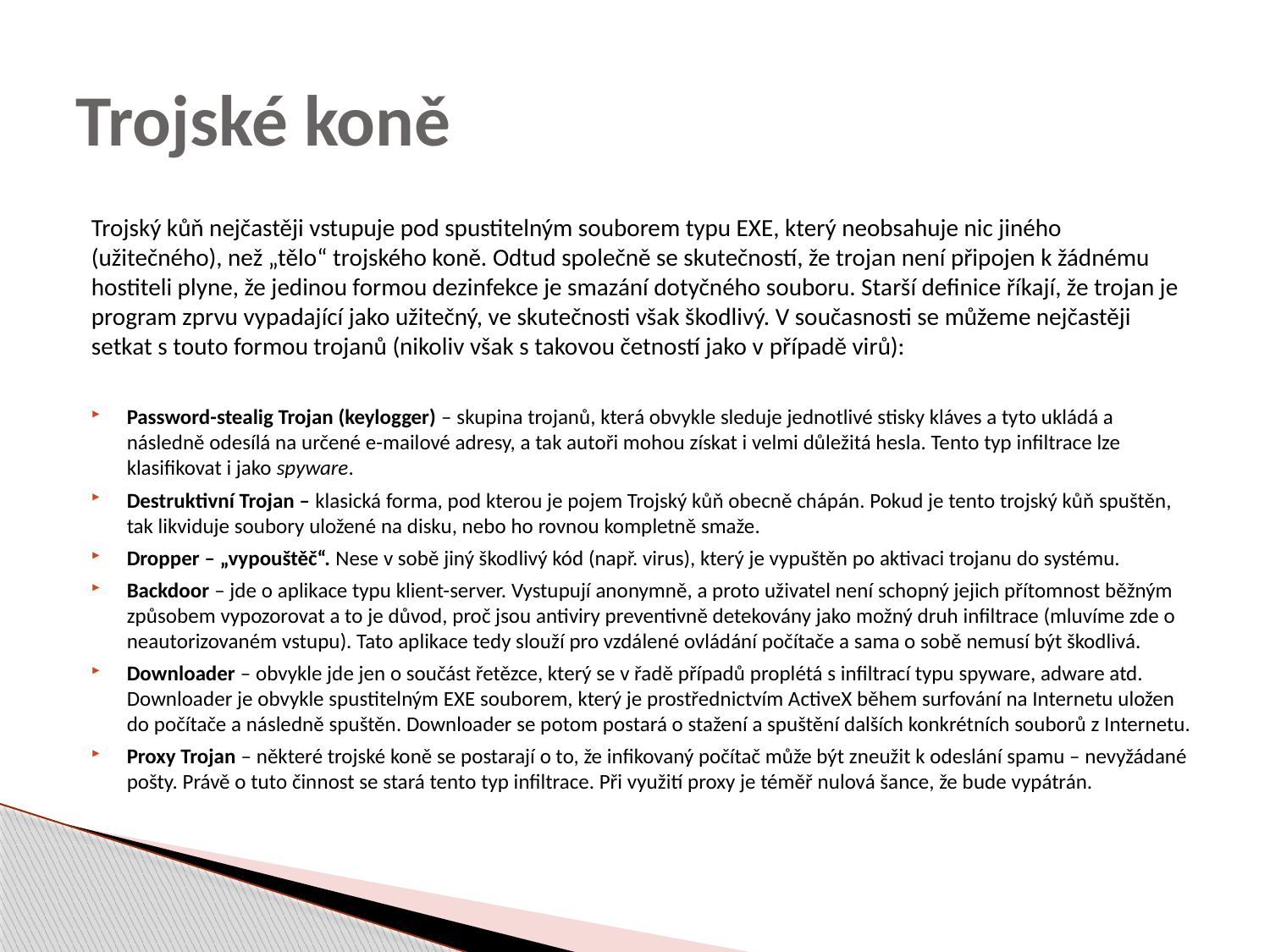

# Trojské koně
Trojský kůň nejčastěji vstupuje pod spustitelným souborem typu EXE, který neobsahuje nic jiného (užitečného), než „tělo“ trojského koně. Odtud společně se skutečností, že trojan není připojen k žádnému hostiteli plyne, že jedinou formou dezinfekce je smazání dotyčného souboru. Starší definice říkají, že trojan je program zprvu vypadající jako užitečný, ve skutečnosti však škodlivý. V současnosti se můžeme nejčastěji setkat s touto formou trojanů (nikoliv však s takovou četností jako v případě virů):

Password-stealig Trojan (keylogger) – skupina trojanů, která obvykle sleduje jednotlivé stisky kláves a tyto ukládá a následně odesílá na určené e-mailové adresy, a tak autoři mohou získat i velmi důležitá hesla. Tento typ infiltrace lze klasifikovat i jako spyware.
Destruktivní Trojan – klasická forma, pod kterou je pojem Trojský kůň obecně chápán. Pokud je tento trojský kůň spuštěn, tak likviduje soubory uložené na disku, nebo ho rovnou kompletně smaže.
Dropper – „vypouštěč“. Nese v sobě jiný škodlivý kód (např. virus), který je vypuštěn po aktivaci trojanu do systému.
Backdoor – jde o aplikace typu klient-server. Vystupují anonymně, a proto uživatel není schopný jejich přítomnost běžným způsobem vypozorovat a to je důvod, proč jsou antiviry preventivně detekovány jako možný druh infiltrace (mluvíme zde o neautorizovaném vstupu). Tato aplikace tedy slouží pro vzdálené ovládání počítače a sama o sobě nemusí být škodlivá.
Downloader – obvykle jde jen o součást řetězce, který se v řadě případů proplétá s infiltrací typu spyware, adware atd. Downloader je obvykle spustitelným EXE souborem, který je prostřednictvím ActiveX během surfování na Internetu uložen do počítače a následně spuštěn. Downloader se potom postará o stažení a spuštění dalších konkrétních souborů z Internetu.
Proxy Trojan – některé trojské koně se postarají o to, že infikovaný počítač může být zneužit k odeslání spamu – nevyžádané pošty. Právě o tuto činnost se stará tento typ infiltrace. Při využití proxy je téměř nulová šance, že bude vypátrán.